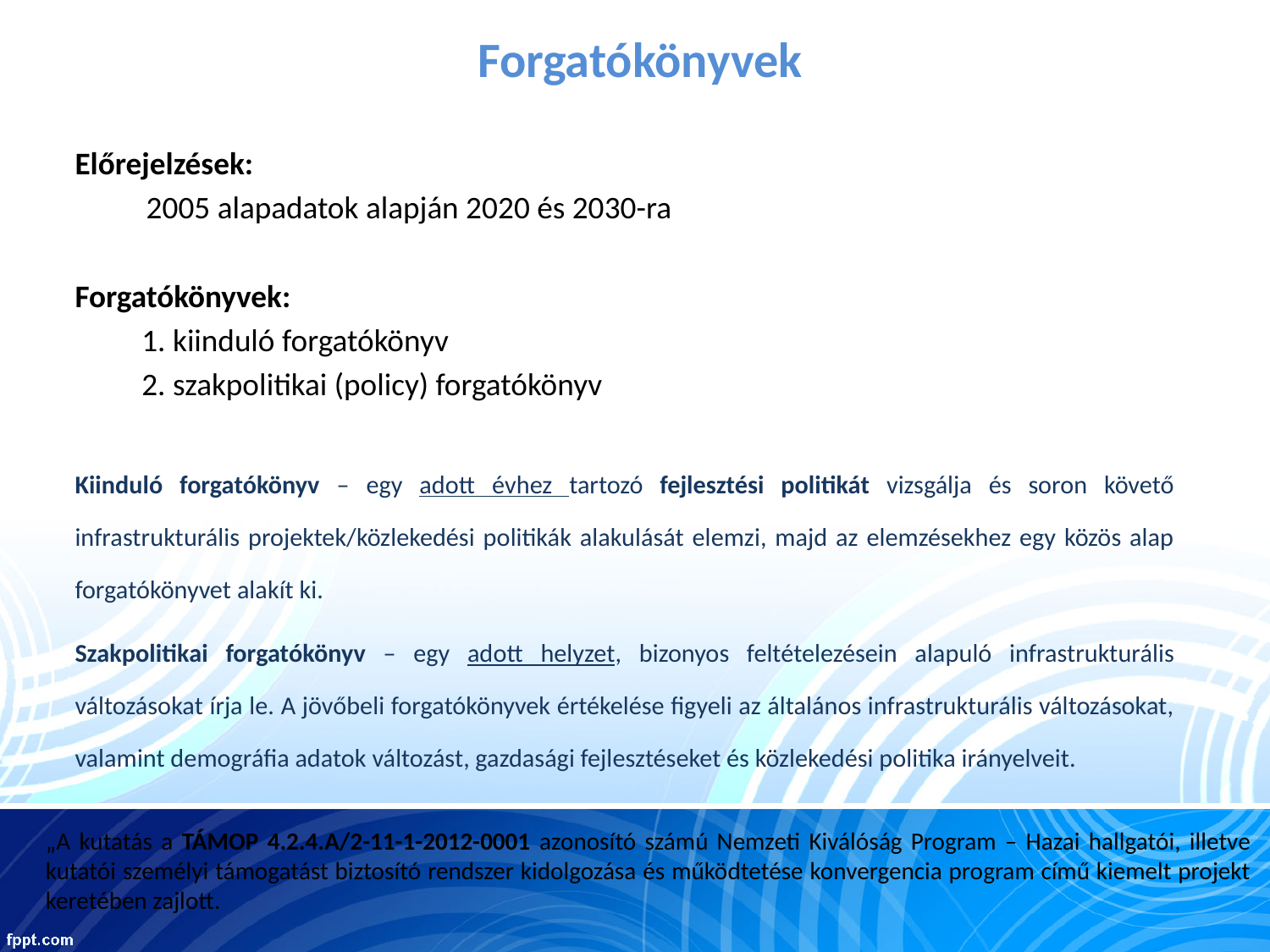

# Forgatókönyvek
Előrejelzések:
		2005 alapadatok alapján 2020 és 2030-ra

Forgatókönyvek:
		1. kiinduló forgatókönyv
		2. szakpolitikai (policy) forgatókönyv

Kiinduló forgatókönyv – egy adott évhez tartozó fejlesztési politikát vizsgálja és soron követő infrastrukturális projektek/közlekedési politikák alakulását elemzi, majd az elemzésekhez egy közös alap forgatókönyvet alakít ki.
Szakpolitikai forgatókönyv – egy adott helyzet, bizonyos feltételezésein alapuló infrastrukturális változásokat írja le. A jövőbeli forgatókönyvek értékelése figyeli az általános infrastrukturális változásokat, valamint demográfia adatok változást, gazdasági fejlesztéseket és közlekedési politika irányelveit.
„A kutatás a TÁMOP 4.2.4.A/2-11-1-2012-0001 azonosító számú Nemzeti Kiválóság Program – Hazai hallgatói, illetve kutatói személyi támogatást biztosító rendszer kidolgozása és működtetése konvergencia program című kiemelt projekt keretében zajlott.